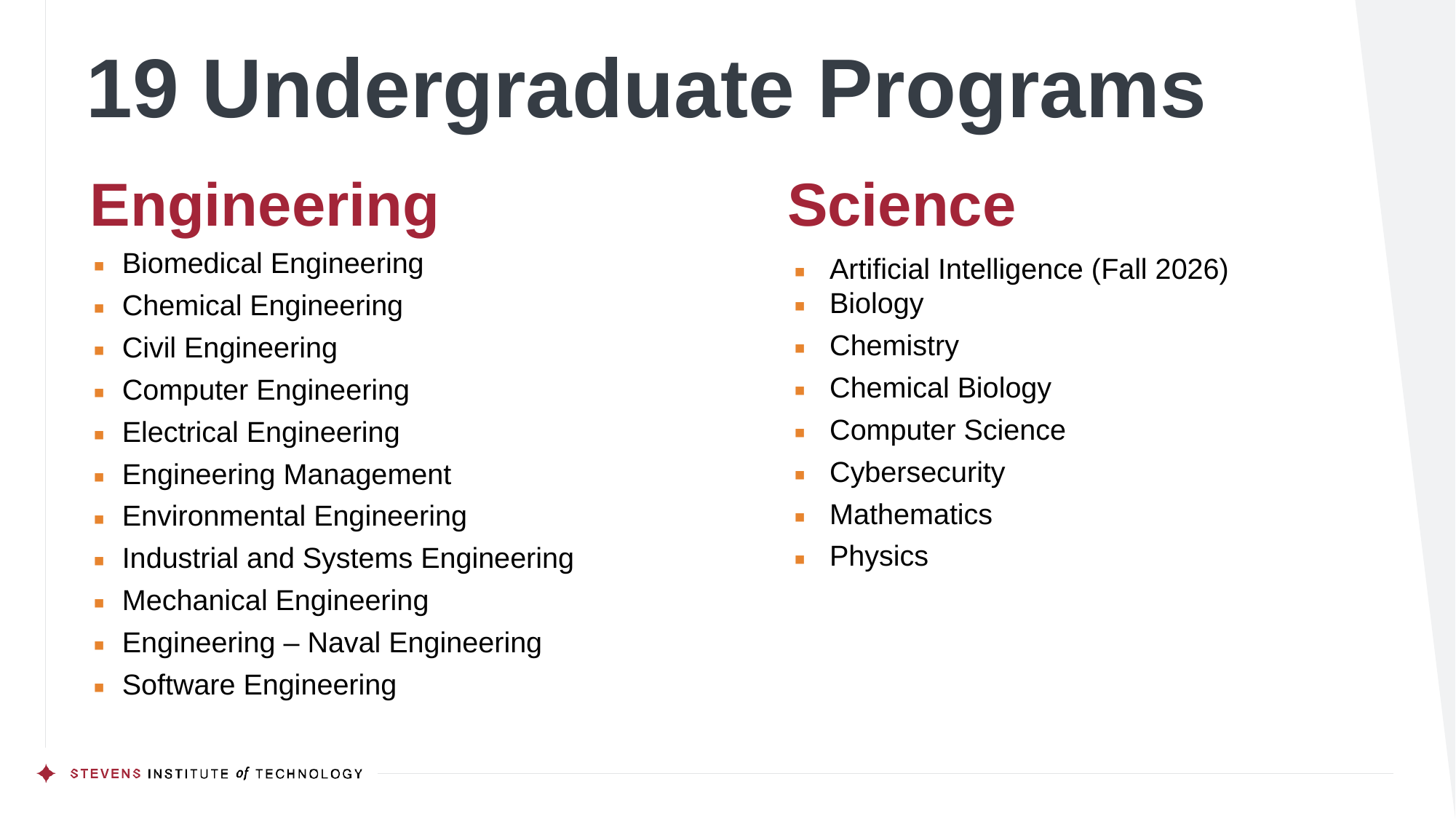

# 19 Undergraduate Programs
Engineering
Science
Artificial Intelligence (Fall 2026)
Biology
Chemistry
Chemical Biology
Computer Science
Cybersecurity
Mathematics
Physics

Biomedical Engineering
Chemical Engineering
Civil Engineering
Computer Engineering
Electrical Engineering
Engineering Management
Environmental Engineering
Industrial and Systems Engineering
Mechanical Engineering
Engineering – Naval Engineering
Software Engineering